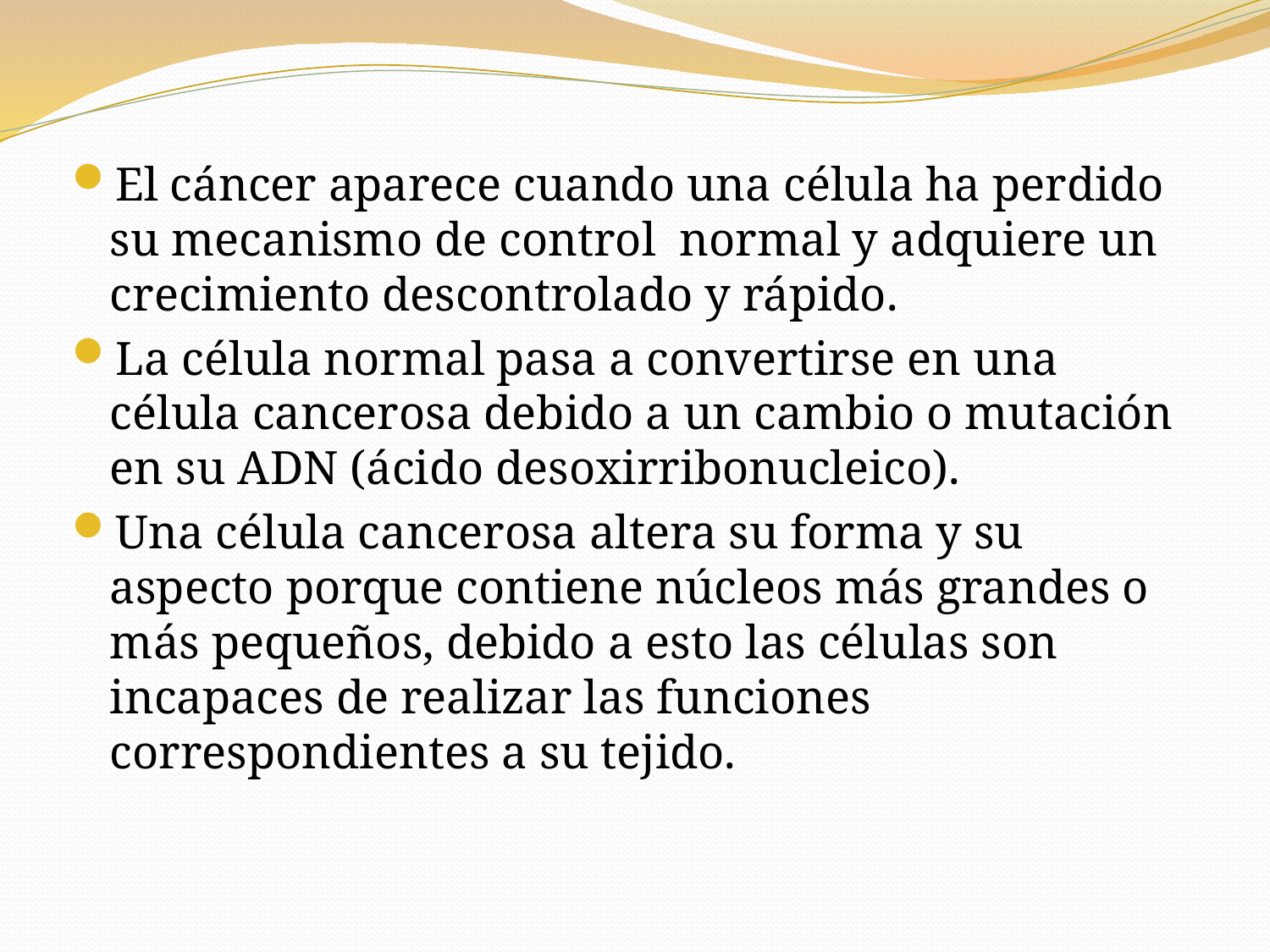

El cáncer aparece cuando una célula ha perdido su mecanismo de control  normal y adquiere un crecimiento descontrolado y rápido.
La célula normal pasa a convertirse en una célula cancerosa debido a un cambio o mutación en su ADN (ácido desoxirribonucleico).
Una célula cancerosa altera su forma y su aspecto porque contiene núcleos más grandes o más pequeños, debido a esto las células son incapaces de realizar las funciones correspondientes a su tejido.